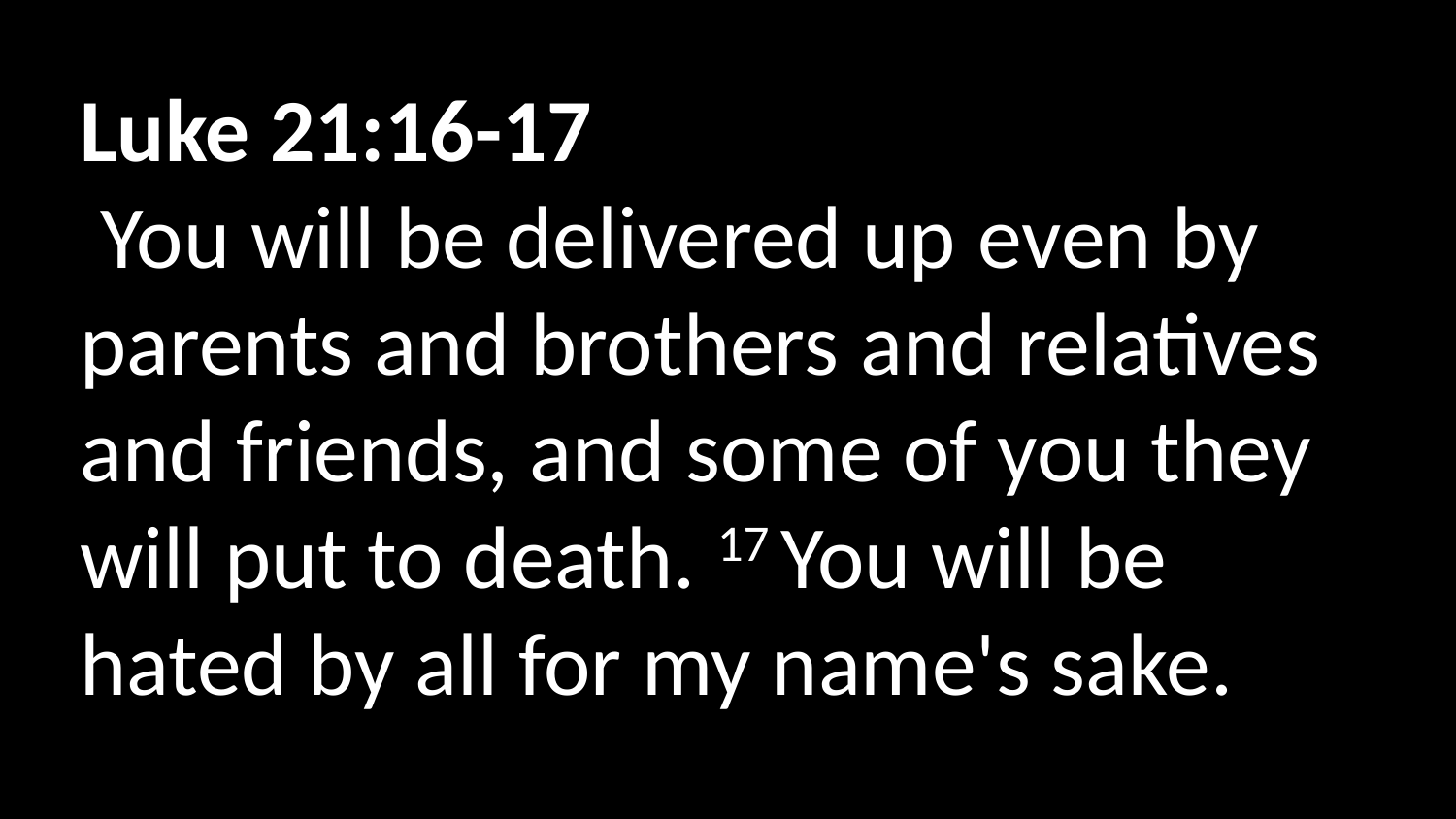

Luke 21:16-17
 You will be delivered up even by parents and brothers and relatives and friends, and some of you they will put to death. 17 You will be hated by all for my name's sake.